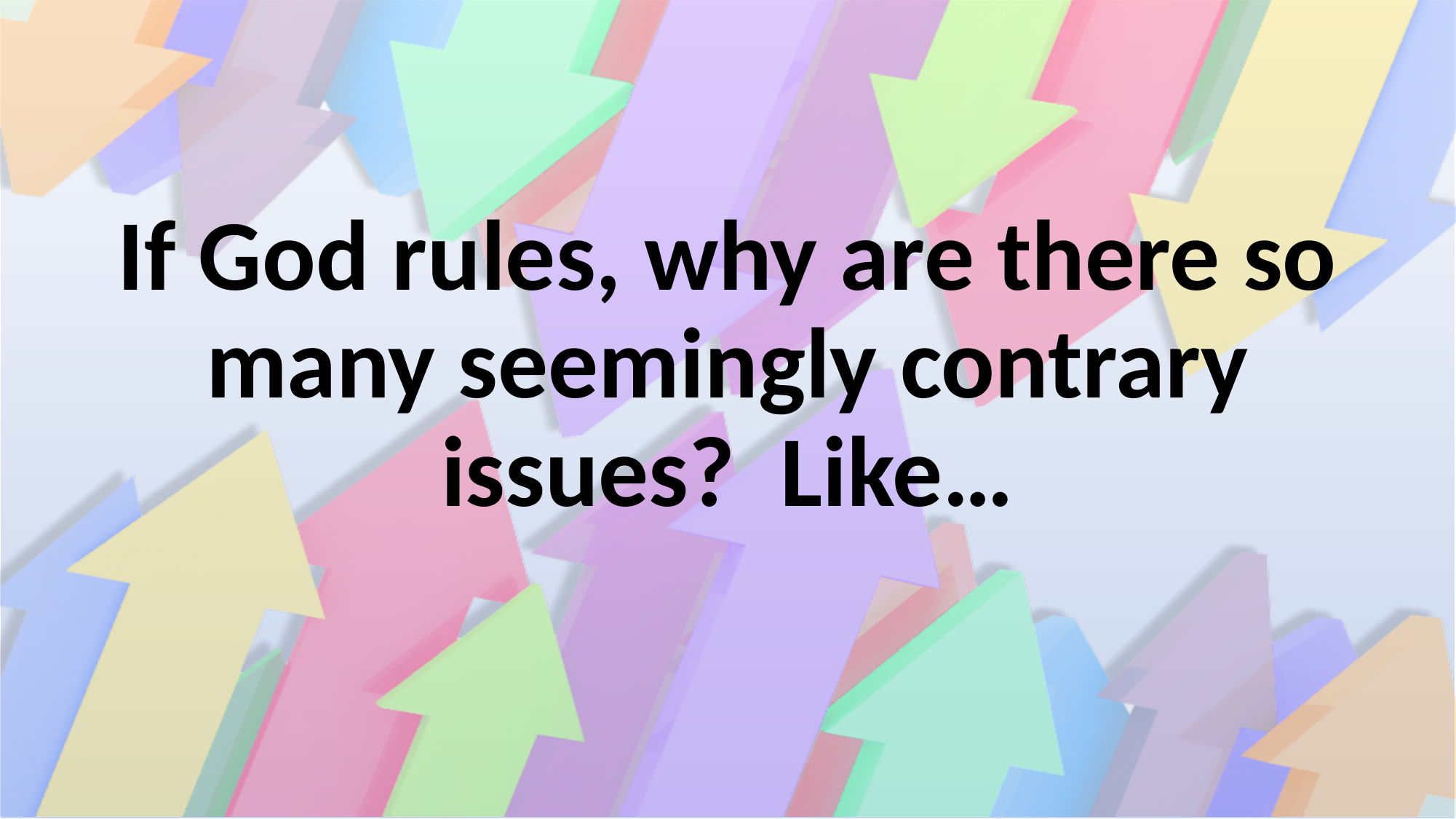

# If God rules, why are there so many seemingly contrary issues?  Like…